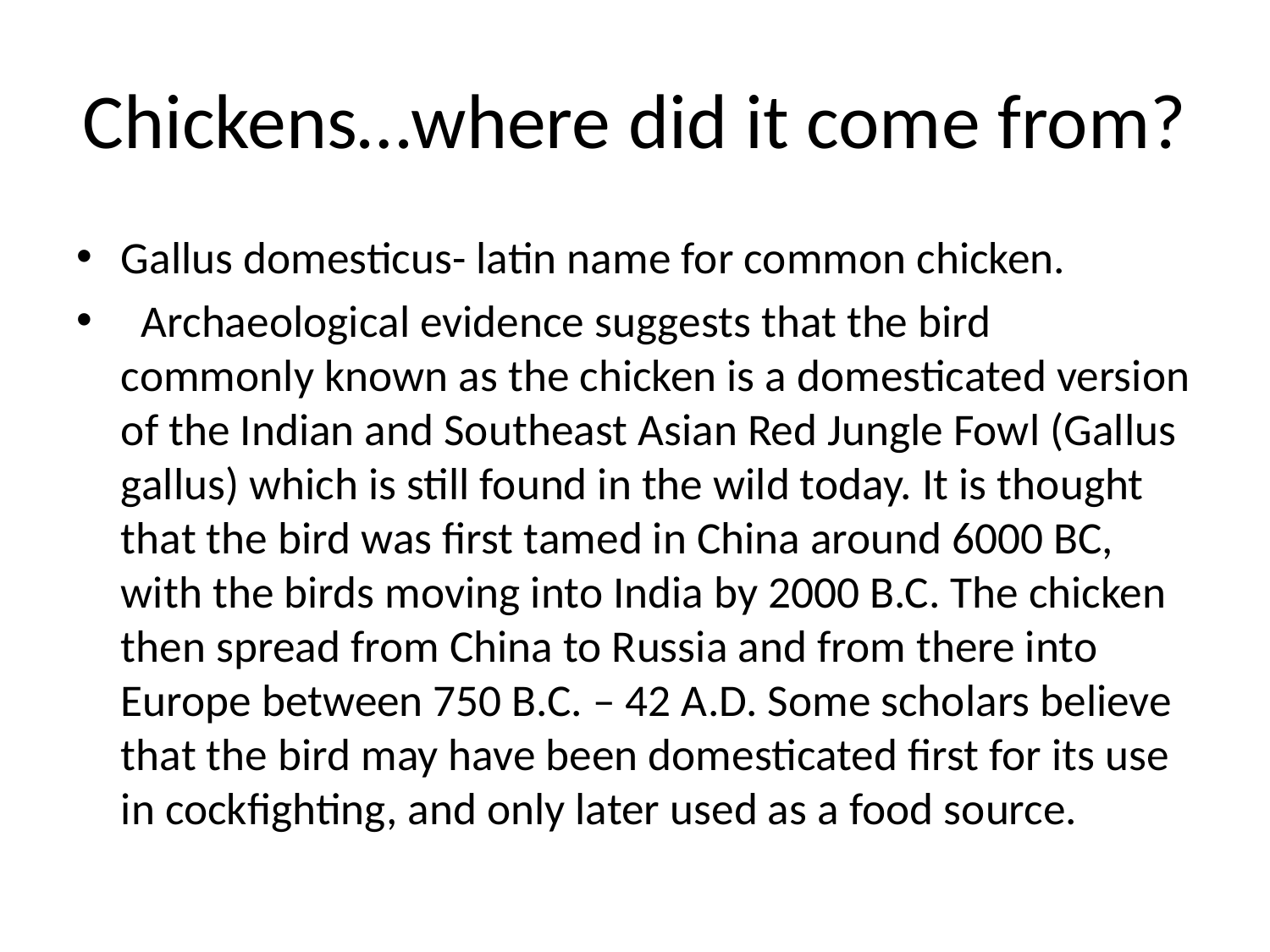

# Chickens…where did it come from?
Gallus domesticus- latin name for common chicken.
  Archaeological evidence suggests that the bird commonly known as the chicken is a domesticated version of the Indian and Southeast Asian Red Jungle Fowl (Gallus gallus) which is still found in the wild today. It is thought that the bird was first tamed in China around 6000 BC, with the birds moving into India by 2000 B.C. The chicken then spread from China to Russia and from there into Europe between 750 B.C. – 42 A.D. Some scholars believe that the bird may have been domesticated first for its use in cockfighting, and only later used as a food source.